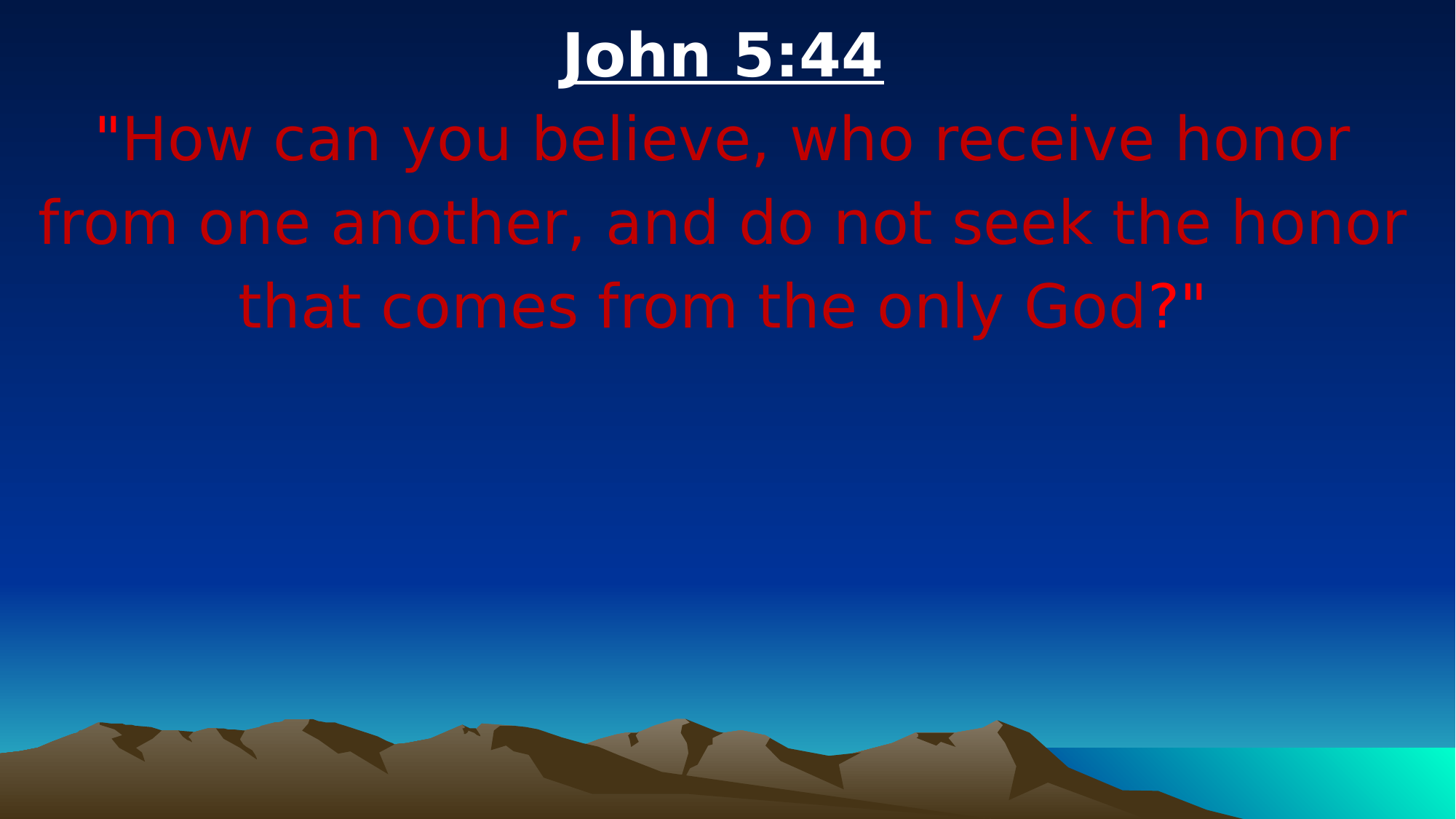

John 5:44
"How can you believe, who receive honor from one another, and do not seek the honor that comes from the only God?"